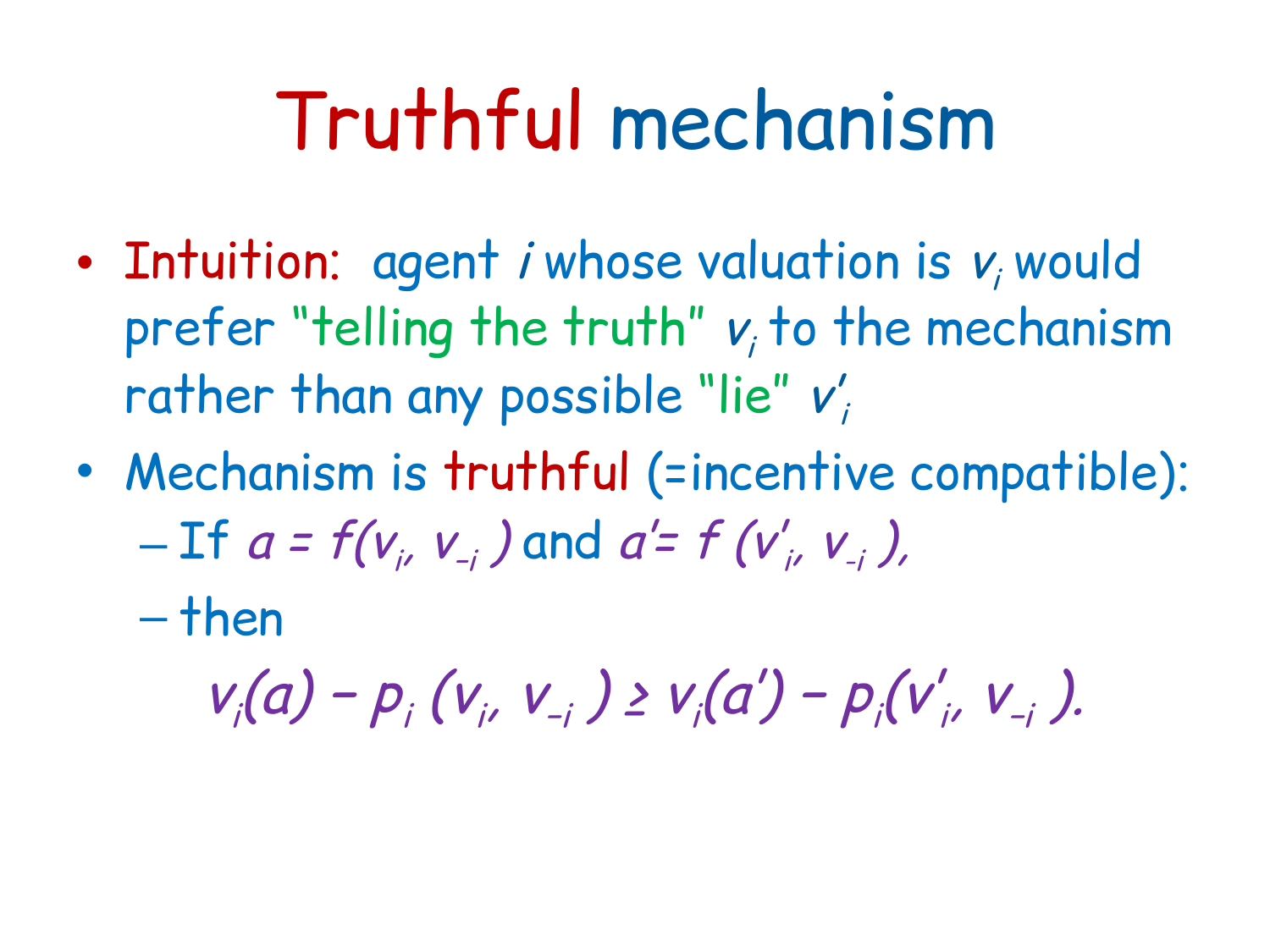

# Truthful mechanism
Intuition:  agent i whose valuation is vi would prefer “telling the truth” vi to the mechanism rather than any possible “lie” v’i
Mechanism is truthful (=incentive compatible):
If a = f(vi, v−i ) and a’= f (v’i, v-i ),
then
vi(a) − pi (vi, v−i ) ≥ vi(a’) − pi(v’i, v−i ).